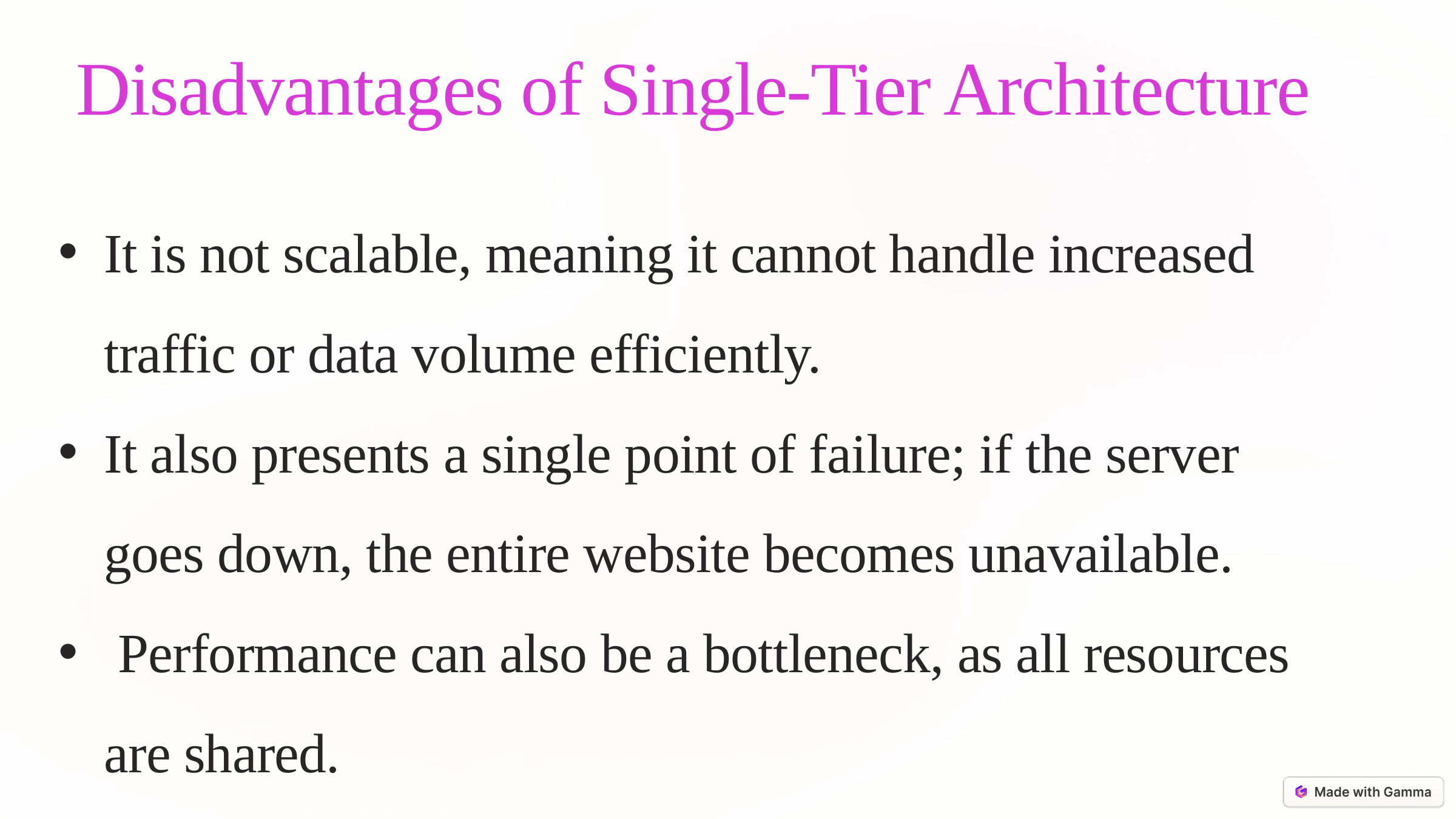

Disadvantages of Single-Tier Architecture
It is not scalable, meaning it cannot handle increased traffic or data volume efficiently.
It also presents a single point of failure; if the server goes down, the entire website becomes unavailable.
 Performance can also be a bottleneck, as all resources are shared.